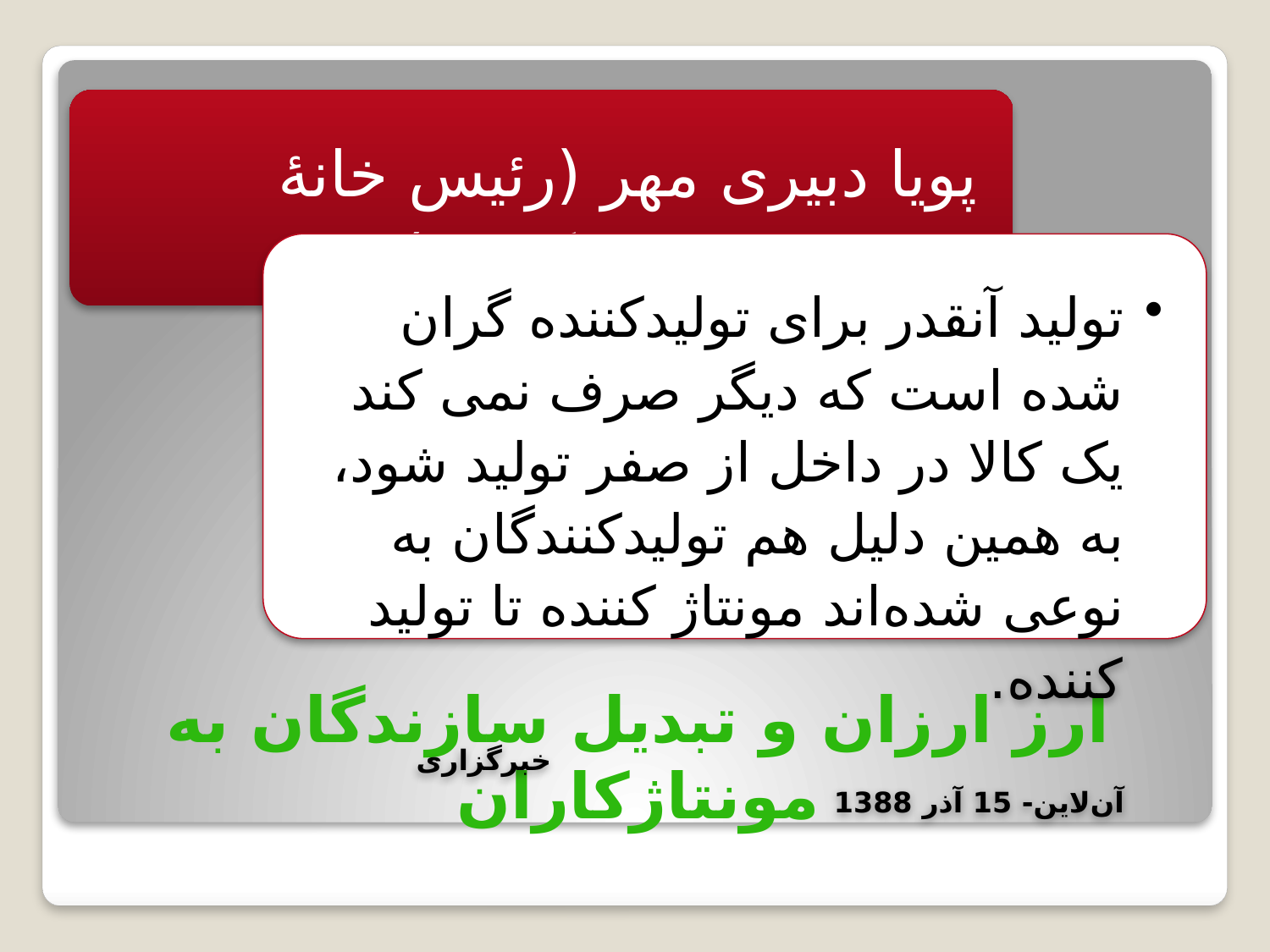

پویا دبیری مهر (رئیس خانۀ صنعت و معدن کشور)
تولید آنقدر برای تولیدکننده گران شده است که دیگر صرف نمی کند یک کالا در داخل از صفر تولید شود، به همین دلیل هم تولیدکنندگان به نوعی شده‌اند مونتاژ کننده تا تولید کننده.                                                                         خبرگزاری آن‌لاین- 15 آذر 1388
# ارز ارزان و تبدیل سازندگان به مونتاژکاران